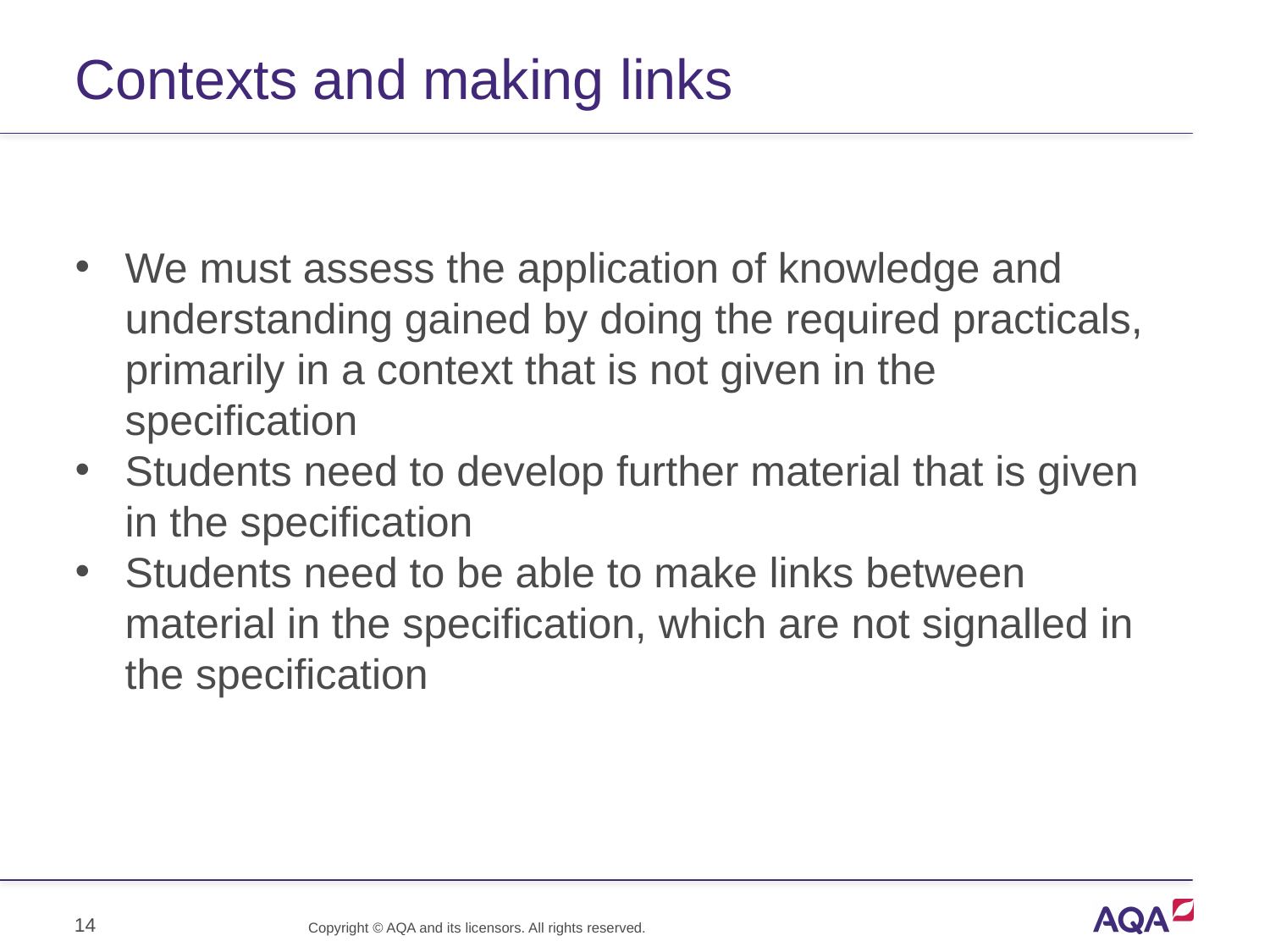

# Contexts and making links
We must assess the application of knowledge and understanding gained by doing the required practicals, primarily in a context that is not given in the specification
Students need to develop further material that is given in the specification
Students need to be able to make links between material in the specification, which are not signalled in the specification

14
Copyright © AQA and its licensors. All rights reserved.